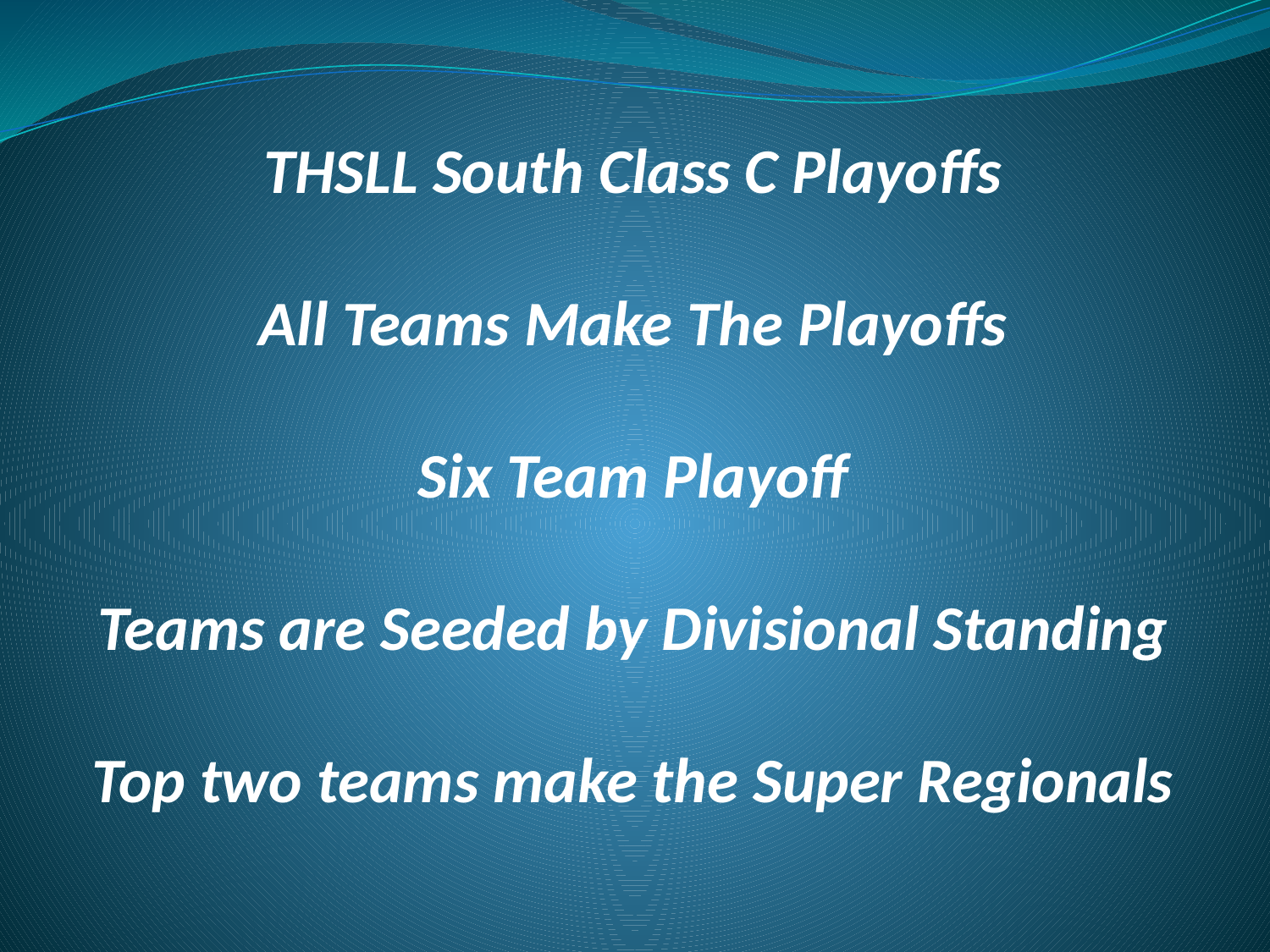

THSLL South Class C Playoffs

All Teams Make The Playoffs

Six Team Playoff

Teams are Seeded by Divisional Standing

Top two teams make the Super Regionals